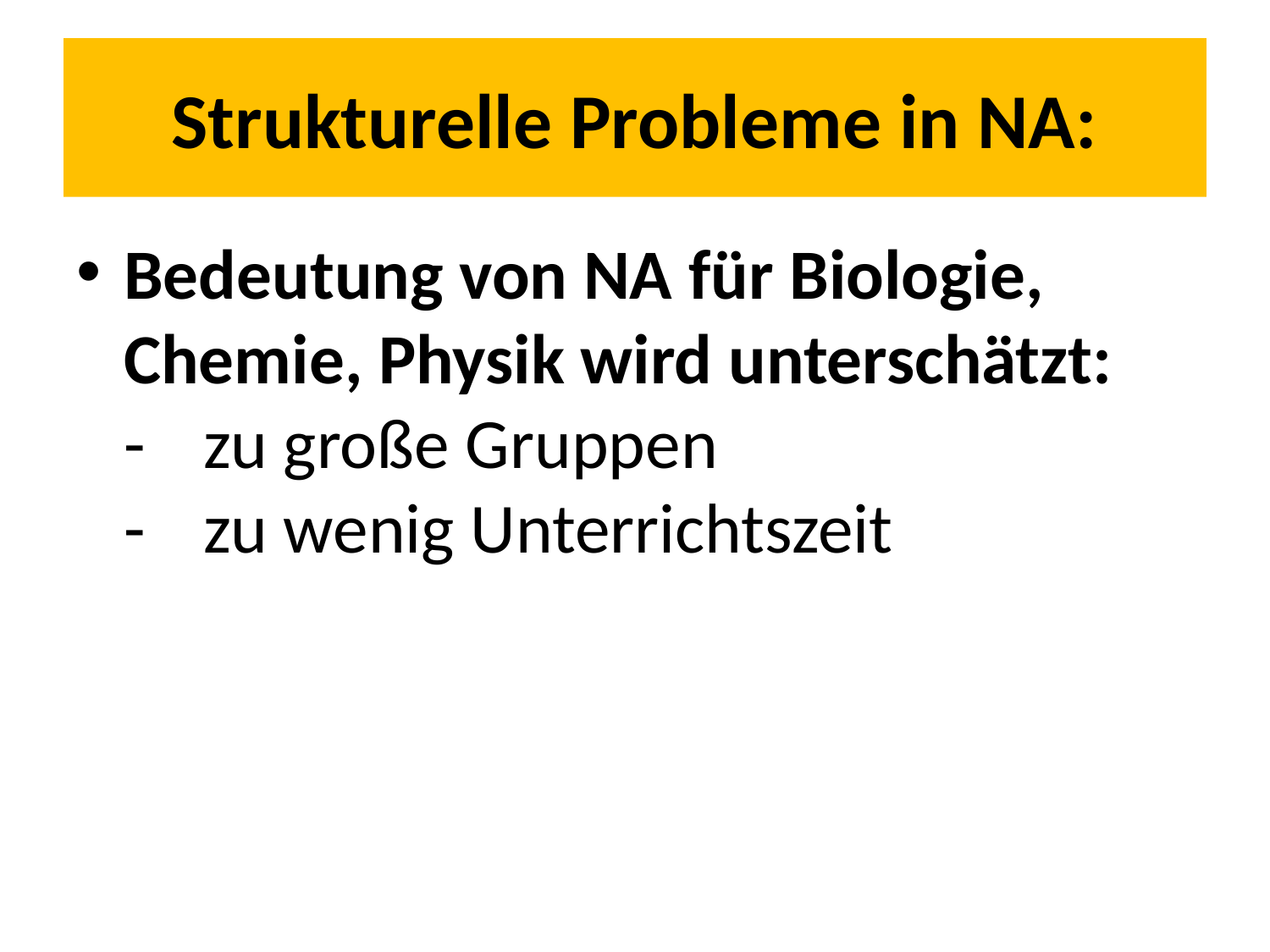

# Strukturelle Probleme in NA:
Bedeutung von NA für Biologie, Chemie, Physik wird unterschätzt:
   -   	zu große Gruppen
   -	zu wenig Unterrichtszeit